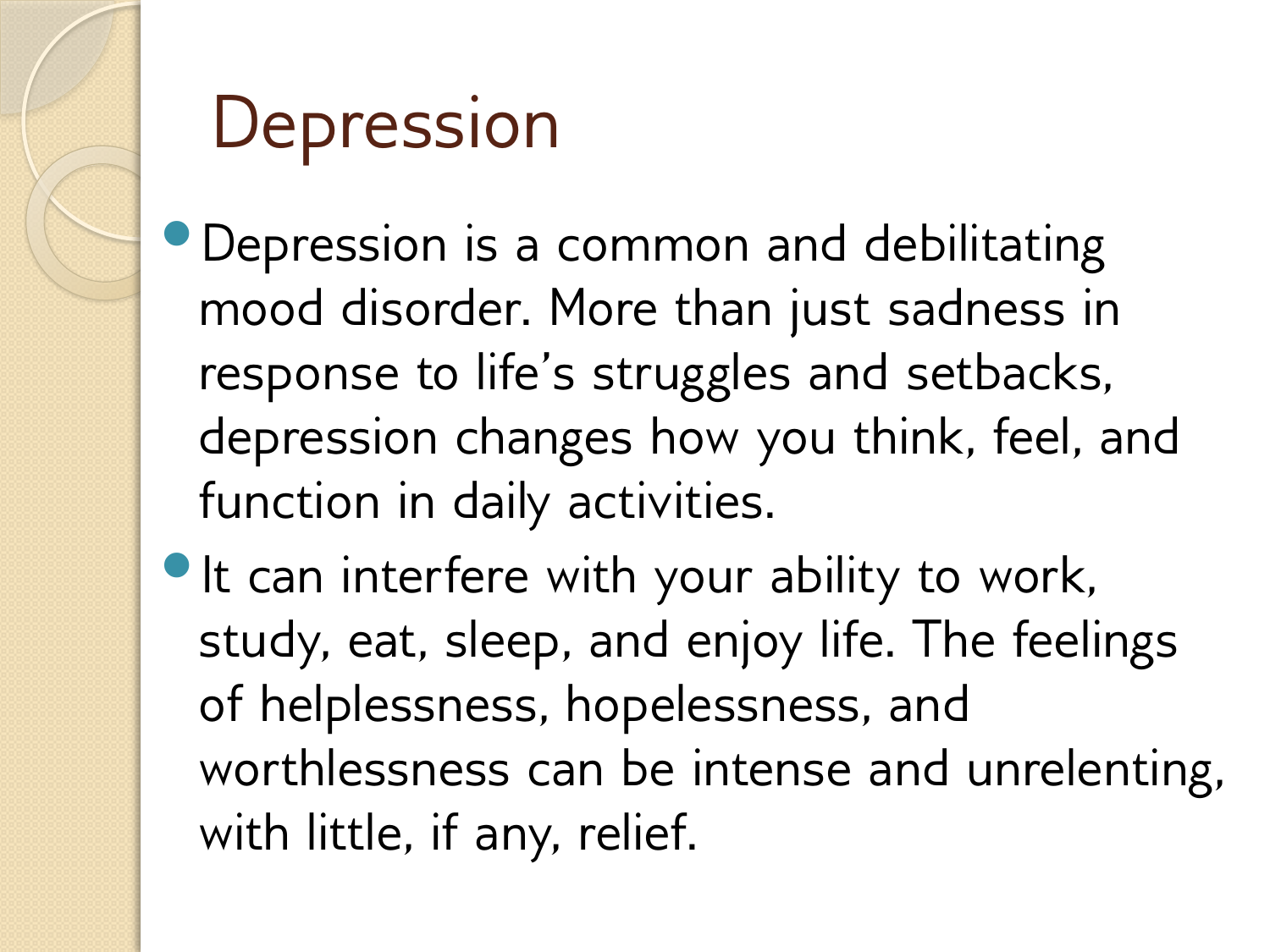

# Depression
Depression is a common and debilitating mood disorder. More than just sadness in response to life’s struggles and setbacks, depression changes how you think, feel, and function in daily activities.
It can interfere with your ability to work, study, eat, sleep, and enjoy life. The feelings of helplessness, hopelessness, and worthlessness can be intense and unrelenting, with little, if any, relief.